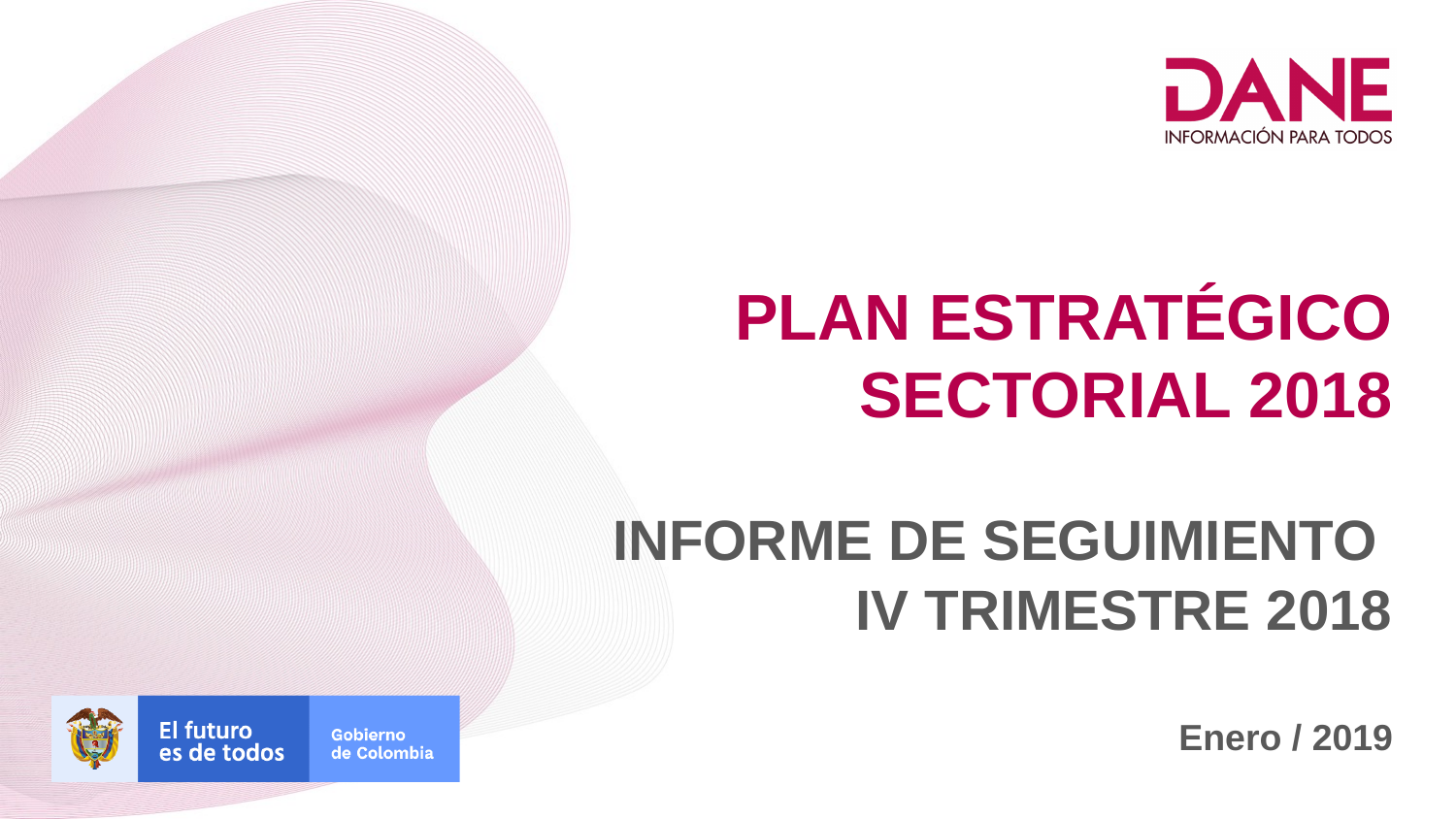

PLAN ESTRATÉGICO SECTORIAL 2018

INFORME DE SEGUIMIENTO
IV TRIMESTRE 2018

Enero / 2019